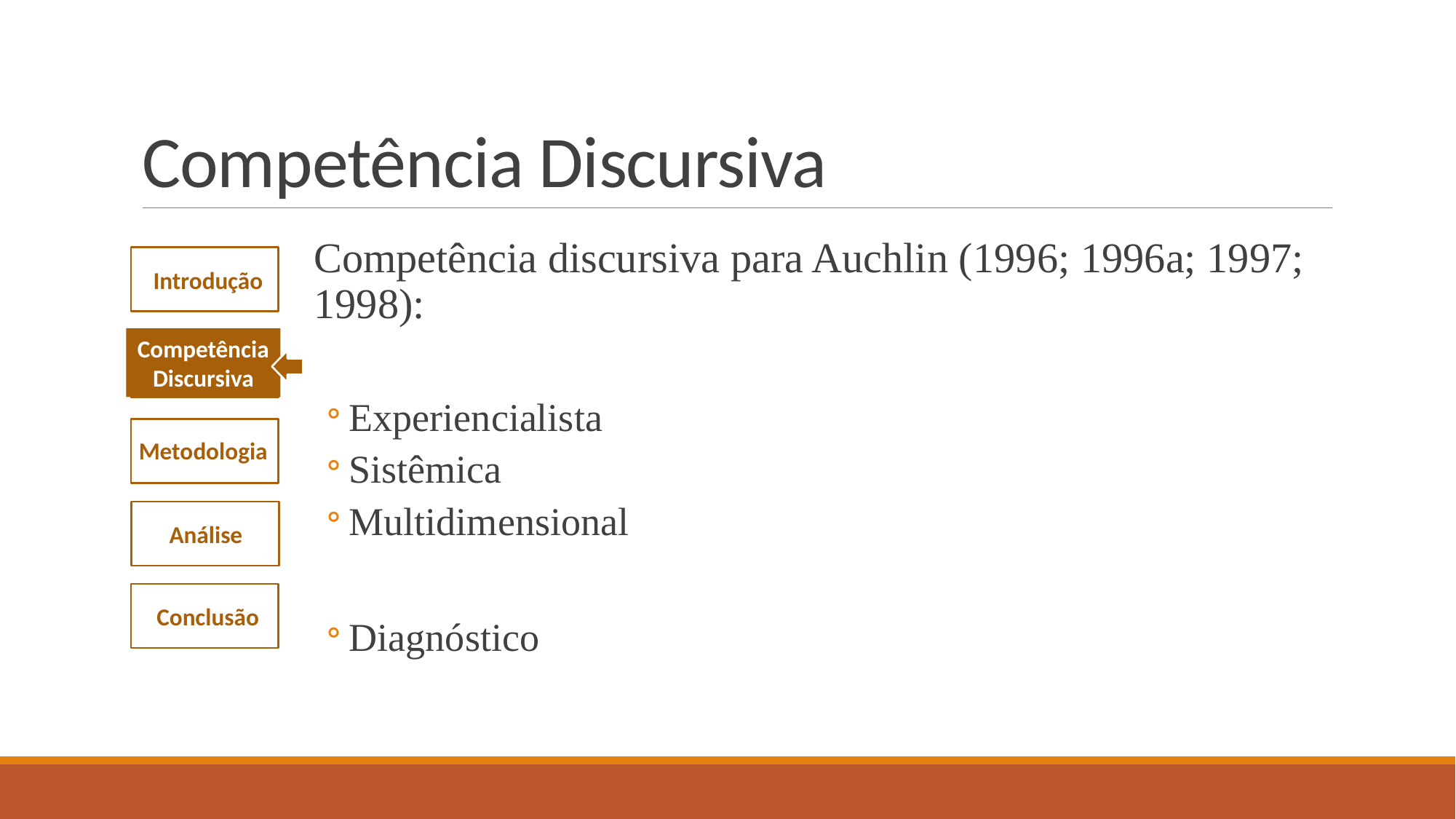

# Competência Discursiva

Competência discursiva para Auchlin (1996; 1996a; 1997; 1998):

Experiencialista
Sistêmica
Multidimensional

Diagnóstico

Introdução
Competência Discursiva

Metodologia

Análise

Conclusão